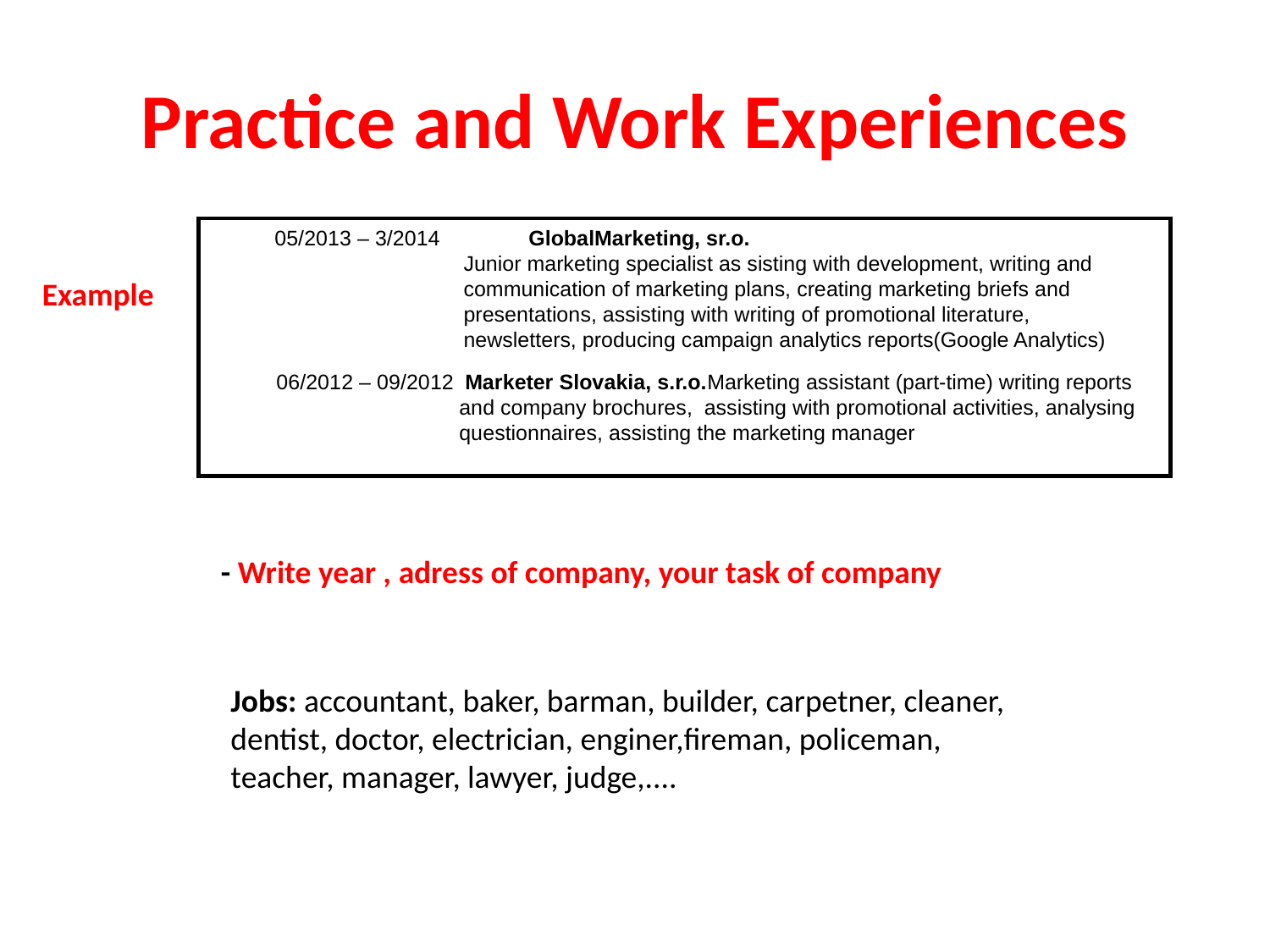

# Practice and Work Experiences
05/2013 – 3/2014	GlobalMarketing, sr.o.
                                Junior marketing specialist as sisting with development, writing and
                                communication of marketing plans, creating marketing briefs and
                                presentations, assisting with writing of promotional literature,
                                newsletters, producing campaign analytics reports(Google Analytics)
           06/2012 – 09/2012	Marketer Slovakia, s.r.o.Marketing assistant (part-time) writing reports
                                          and company brochures,  assisting with promotional activities, analysing
                                          questionnaires, assisting the marketing manager

Example
- Write year , adress of company, your task of company
Jobs: accountant, baker, barman, builder, carpetner, cleaner, dentist, doctor, electrician, enginer,fireman, policeman, teacher, manager, lawyer, judge,....